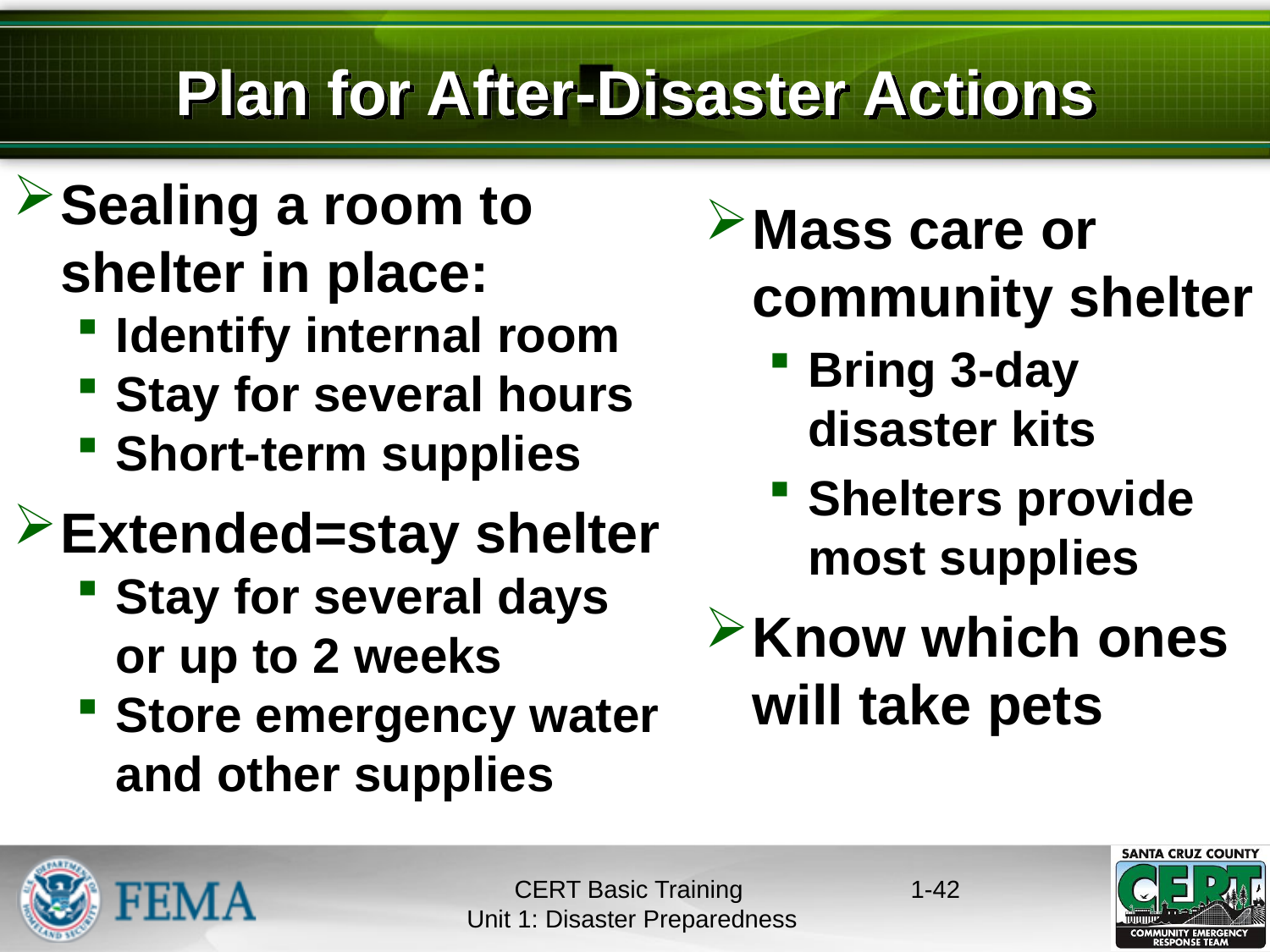

# Plan for After-Disaster Actions
Sealing a room to shelter in place:
Identify internal room
Stay for several hours
Short-term supplies
Extended=stay shelter
Stay for several days or up to 2 weeks
Store emergency water and other supplies
Mass care or community shelter
Bring 3-day disaster kits
Shelters provide most supplies
Know which ones will take pets
CERT Basic Training
Unit 1: Disaster Preparedness
1-42